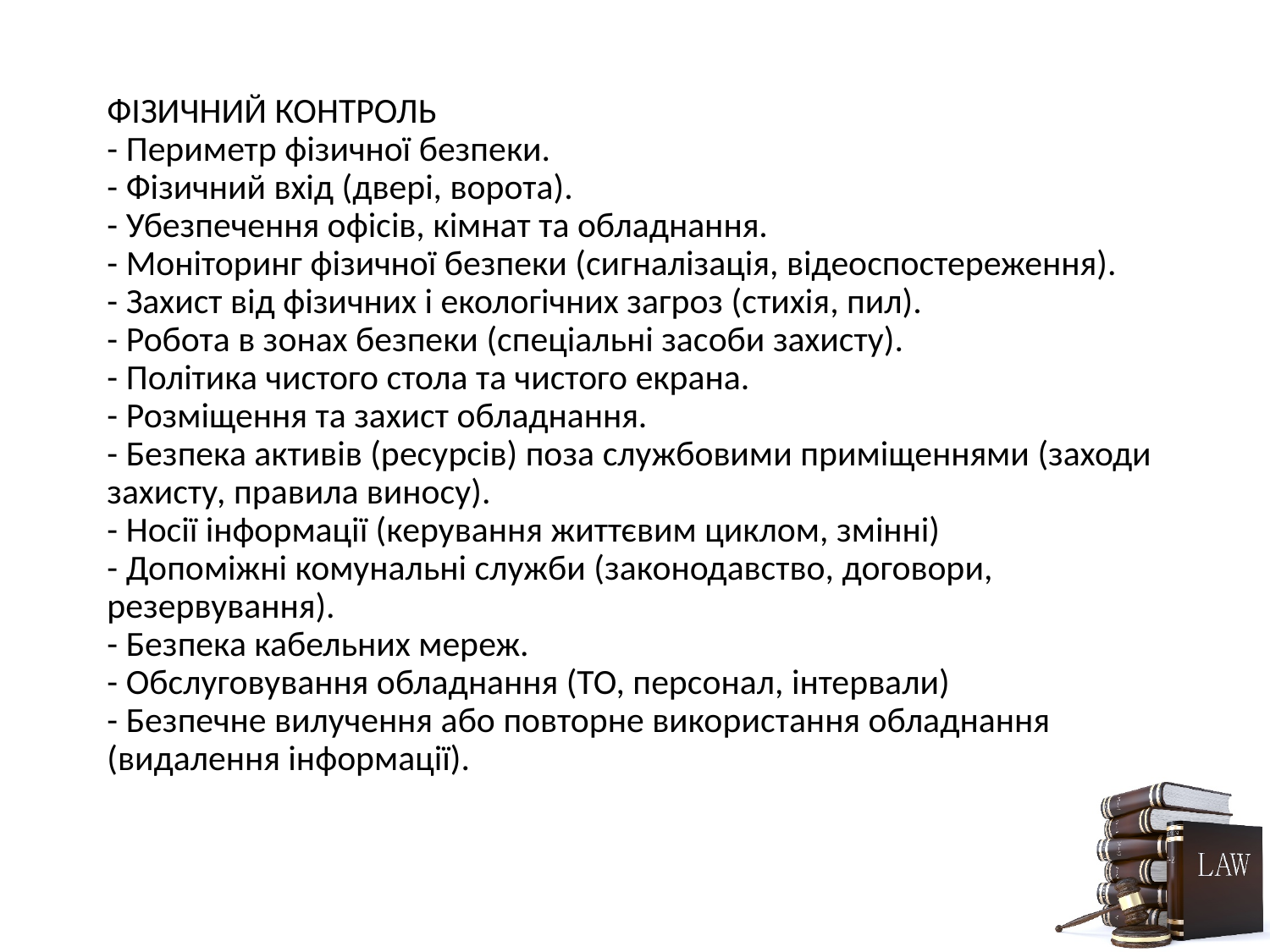

# ФІЗИЧНИЙ КОНТРОЛЬ - Периметр фізичної безпеки. - Фізичний вхід (двері, ворота). - Убезпечення офісів, кімнат та обладнання. - Моніторинг фізичної безпеки (сигналізація, відеоспостереження). - Захист від фізичних і екологічних загроз (стихія, пил). - Робота в зонах безпеки (спеціальні засоби захисту). - Політика чистого стола та чистого екрана. - Розміщення та захист обладнання. - Безпека активів (ресурсів) поза службовими приміщеннями (заходи захисту, правила виносу). - Носії інформації (керування життєвим циклом, змінні) - Допоміжні комунальні служби (законодавство, договори, резервування). - Безпека кабельних мереж. - Обслуговування обладнання (ТО, персонал, інтервали) - Безпечне вилучення або повторне використання обладнання (видалення інформації).